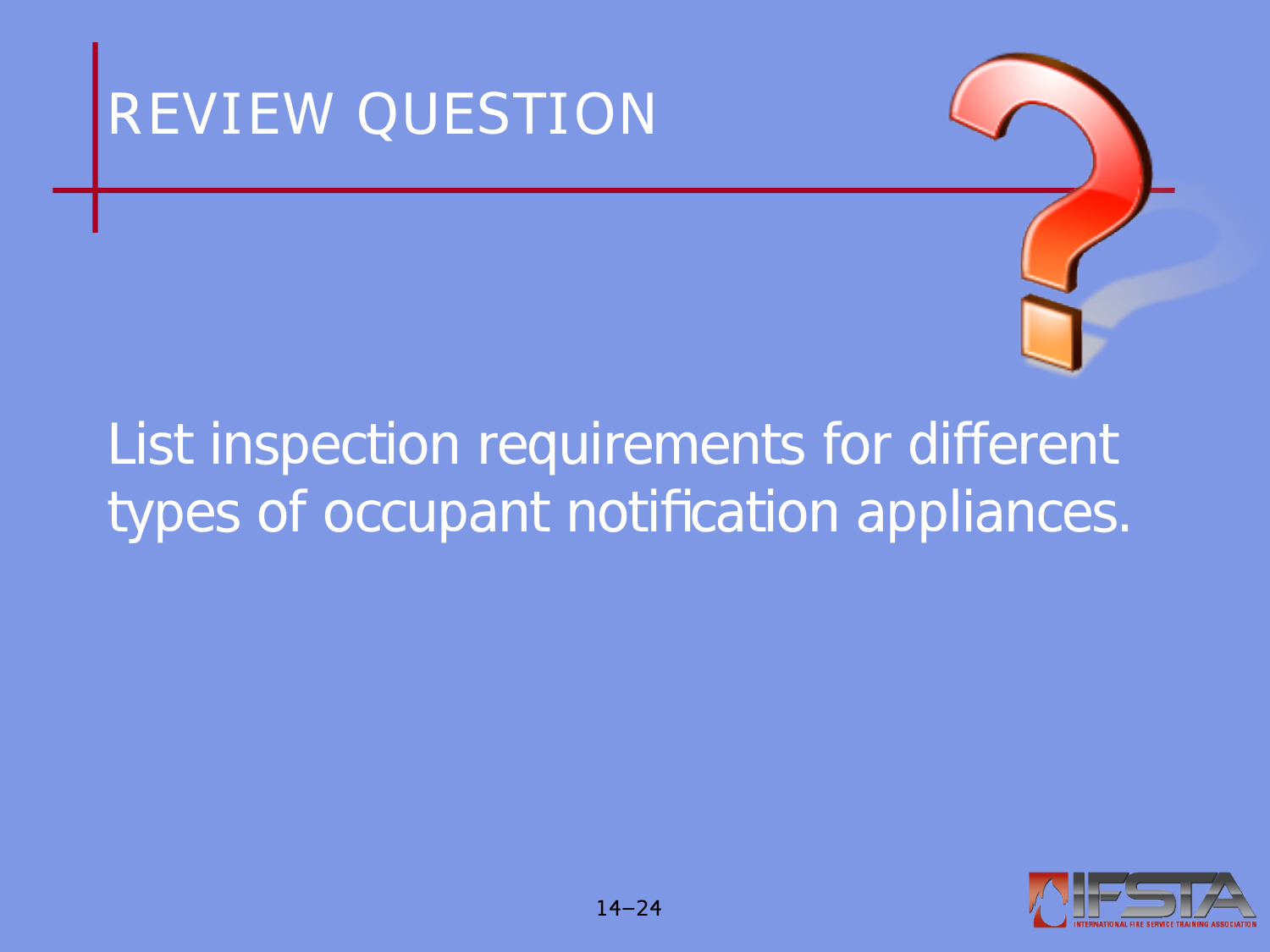

# REVIEW QUESTION

List inspection requirements for different types of occupant notification appliances.
14–24